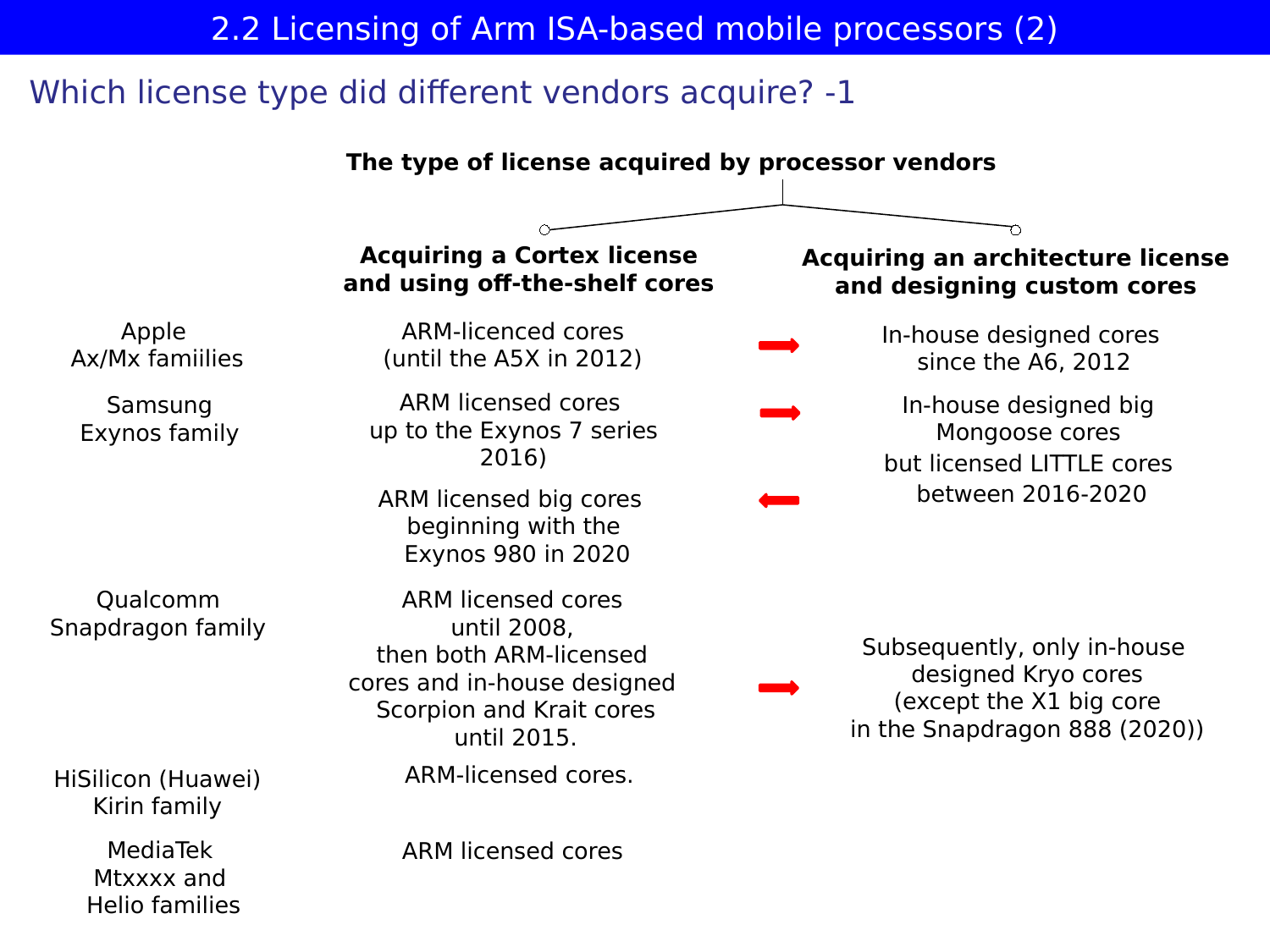

# 2.2 Licensing of Arm ISA-based mobile processors (2)
Which license type did different vendors acquire? -1
The type of license acquired by processor vendors

Acquiring a Cortex license
and using off-the-shelf cores
Acquiring an architecture license
and designing custom cores
ARM-licenced cores
(until the A5X in 2012)
Apple
Ax/Mx famiilies
In-house designed cores
since the A6, 2012

ARM licensed cores
up to the Exynos 7 series 2016)
In-house designed big Mongoose cores
but licensed LITTLE cores
 between 2016-2020
Samsung
Exynos family

ARM licensed big cores
beginning with the
 Exynos 980 in 2020

Qualcomm
Snapdragon family
ARM licensed cores
until 2008,
then both ARM-licensed
cores and in-house designed
 Scorpion and Krait cores
 until 2015.
Subsequently, only in-house
designed Kryo cores
(except the X1 big core
 in the Snapdragon 888 (2020))

ARM-licensed cores.
HiSilicon (Huawei)
Kirin family
MediaTek
Mtxxxx and
 Helio families
ARM licensed cores